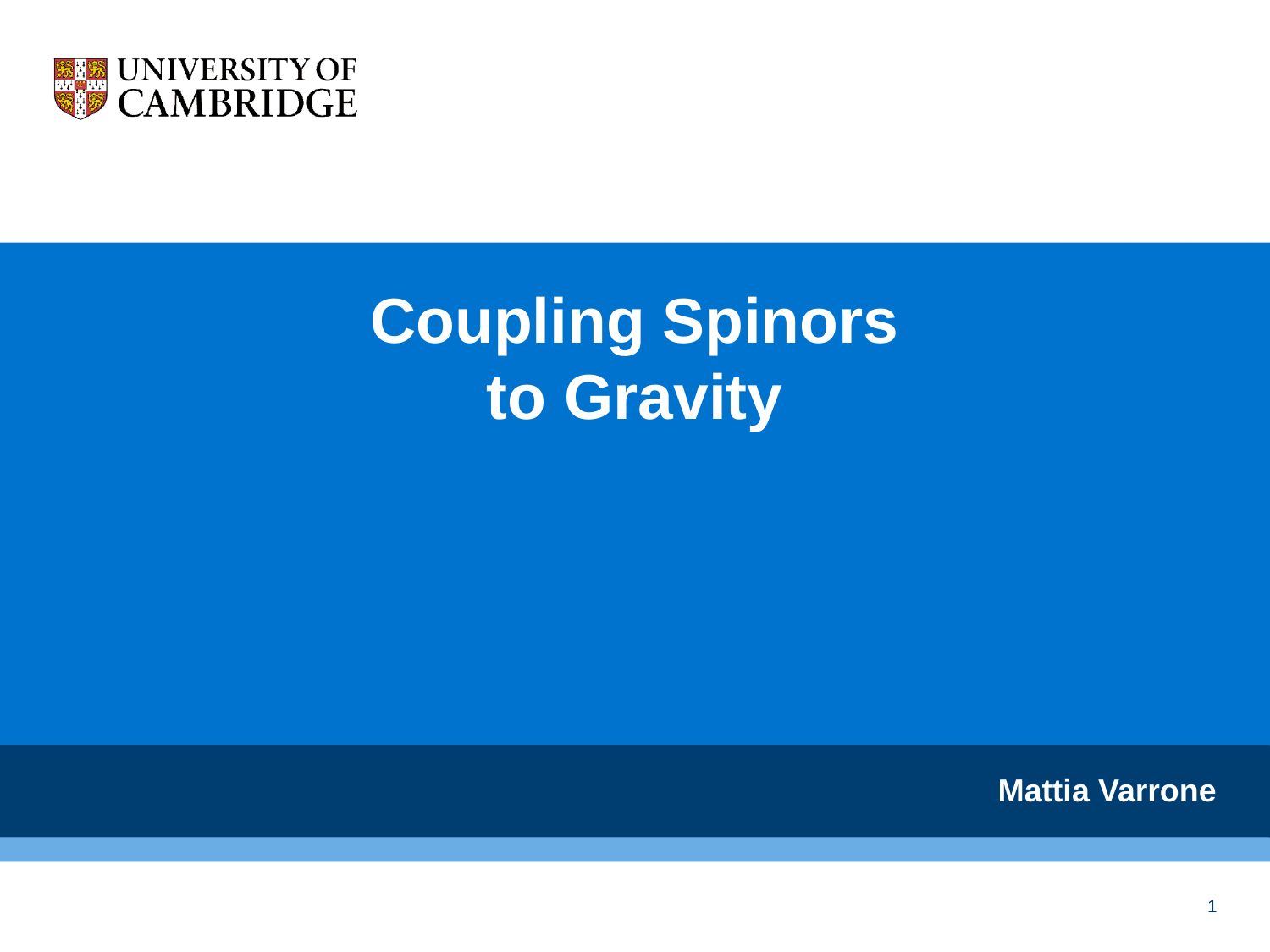

# Coupling Spinors to Gravity
Mattia Varrone
1